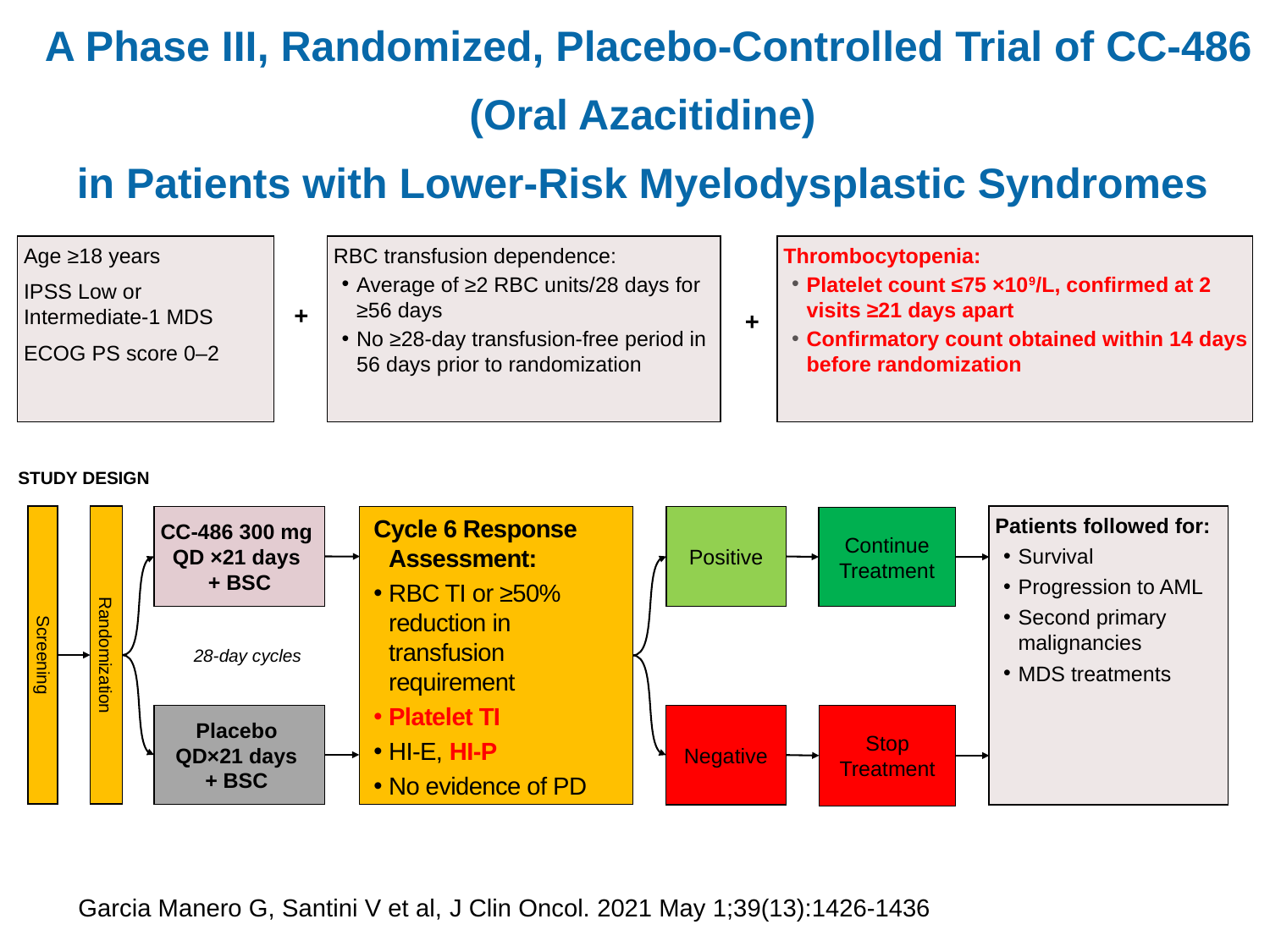

A Phase III, Randomized, Placebo-Controlled Trial of CC-486
(Oral Azacitidine)
in Patients with Lower-Risk Myelodysplastic Syndromes
Age ≥18 years
IPSS Low or Intermediate-1 MDS
ECOG PS score 0–2
RBC transfusion dependence:
Average of ≥2 RBC units/28 days for ≥56 days
No ≥28-day transfusion-free period in 56 days prior to randomization

Thrombocytopenia:
Platelet count ≤75 ×109/L, confirmed at 2 visits ≥21 days apart
Confirmatory count obtained within 14 days before randomization

+
+
STUDY DESIGN
Randomization
Patients followed for:
Survival
Progression to AML
Second primary   malignancies
MDS treatments
Screening
CC-486 300 mg
QD ×21 days
+ BSC
Cycle 6 Response Assessment:
RBC TI or ≥50% reduction in transfusion requirement
Platelet TI
HI-E, HI-P
No evidence of PD
Positive
Continue Treatment
28-day cycles
Negative
Stop Treatment
Placebo
QD×21 days
+ BSC
Garcia Manero G, Santini V et al, J Clin Oncol. 2021 May 1;39(13):1426-1436